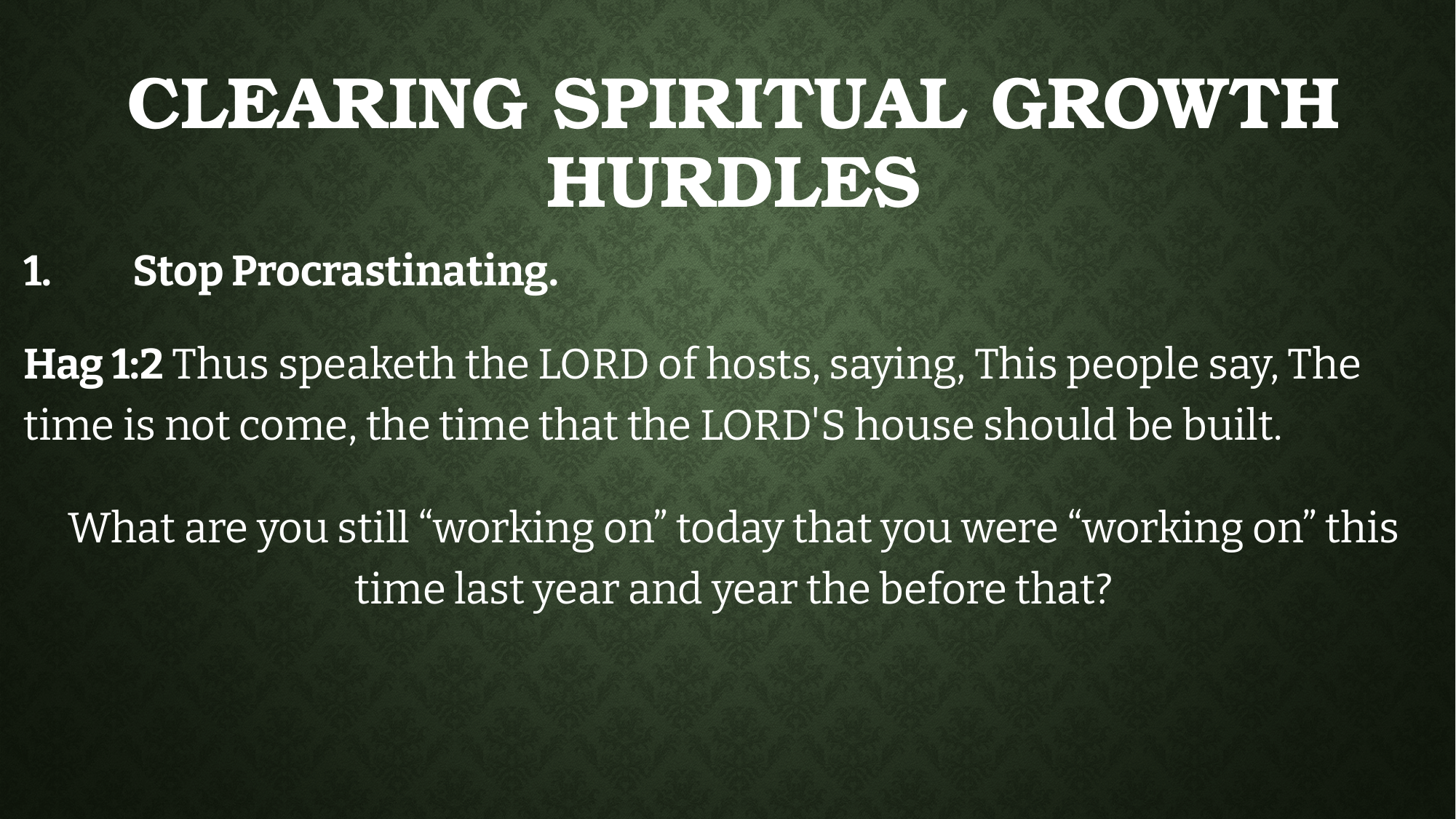

# Clearing Spiritual growth hurdles
1.	Stop Procrastinating.
Hag 1:2 Thus speaketh the LORD of hosts, saying, This people say, The time is not come, the time that the LORD'S house should be built.

What are you still “working on” today that you were “working on” this time last year and year the before that?